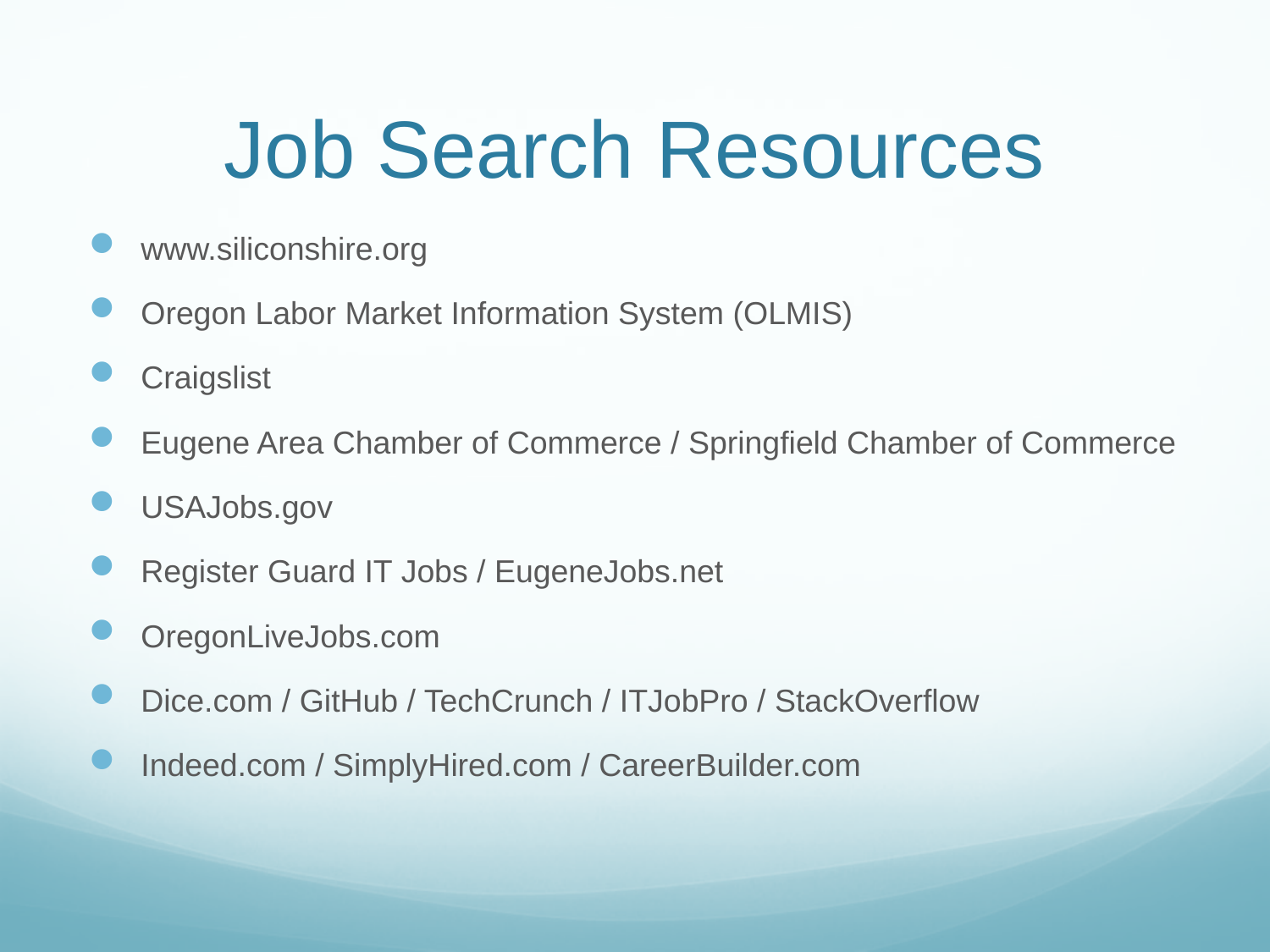

# Job Search Resources
www.siliconshire.org
Oregon Labor Market Information System (OLMIS)
Craigslist
Eugene Area Chamber of Commerce / Springfield Chamber of Commerce
USAJobs.gov
Register Guard IT Jobs / EugeneJobs.net
OregonLiveJobs.com
Dice.com / GitHub / TechCrunch / ITJobPro / StackOverflow
Indeed.com / SimplyHired.com / CareerBuilder.com